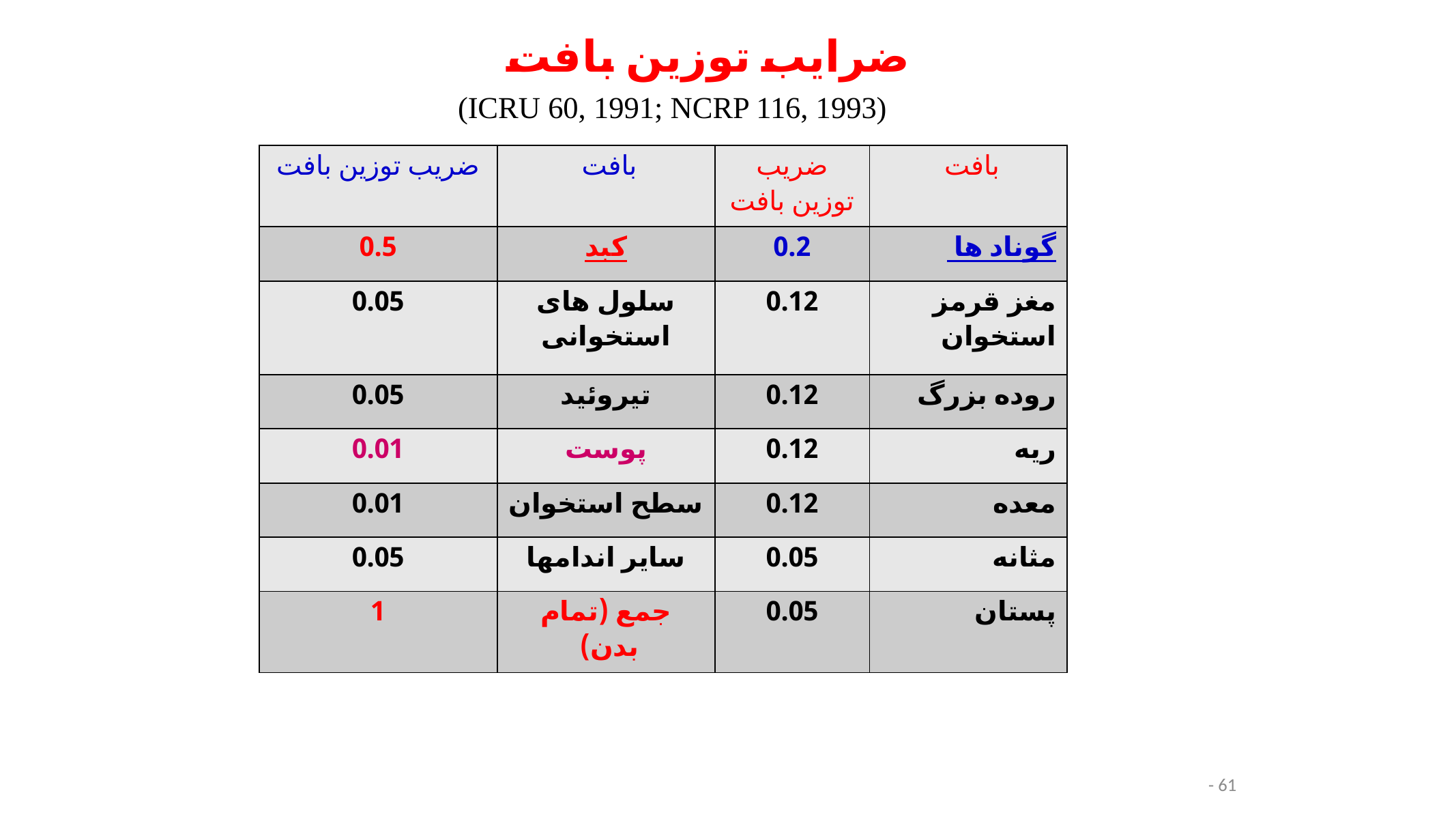

# ضرایب توزین بافت
(ICRU 60, 1991; NCRP 116, 1993)
| ضریب توزین بافت | بافت | ضریب توزین بافت | بافت |
| --- | --- | --- | --- |
| 0.5 | کبد | 0.2 | گوناد ها |
| 0.05 | سلول های استخوانی | 0.12 | مغز قرمز استخوان |
| 0.05 | تیروئید | 0.12 | روده بزرگ |
| 0.01 | پوست | 0.12 | ریه |
| 0.01 | سطح استخوان | 0.12 | معده |
| 0.05 | سایر اندامها | 0.05 | مثانه |
| 1 | جمع (تمام بدن) | 0.05 | پستان |

- 61